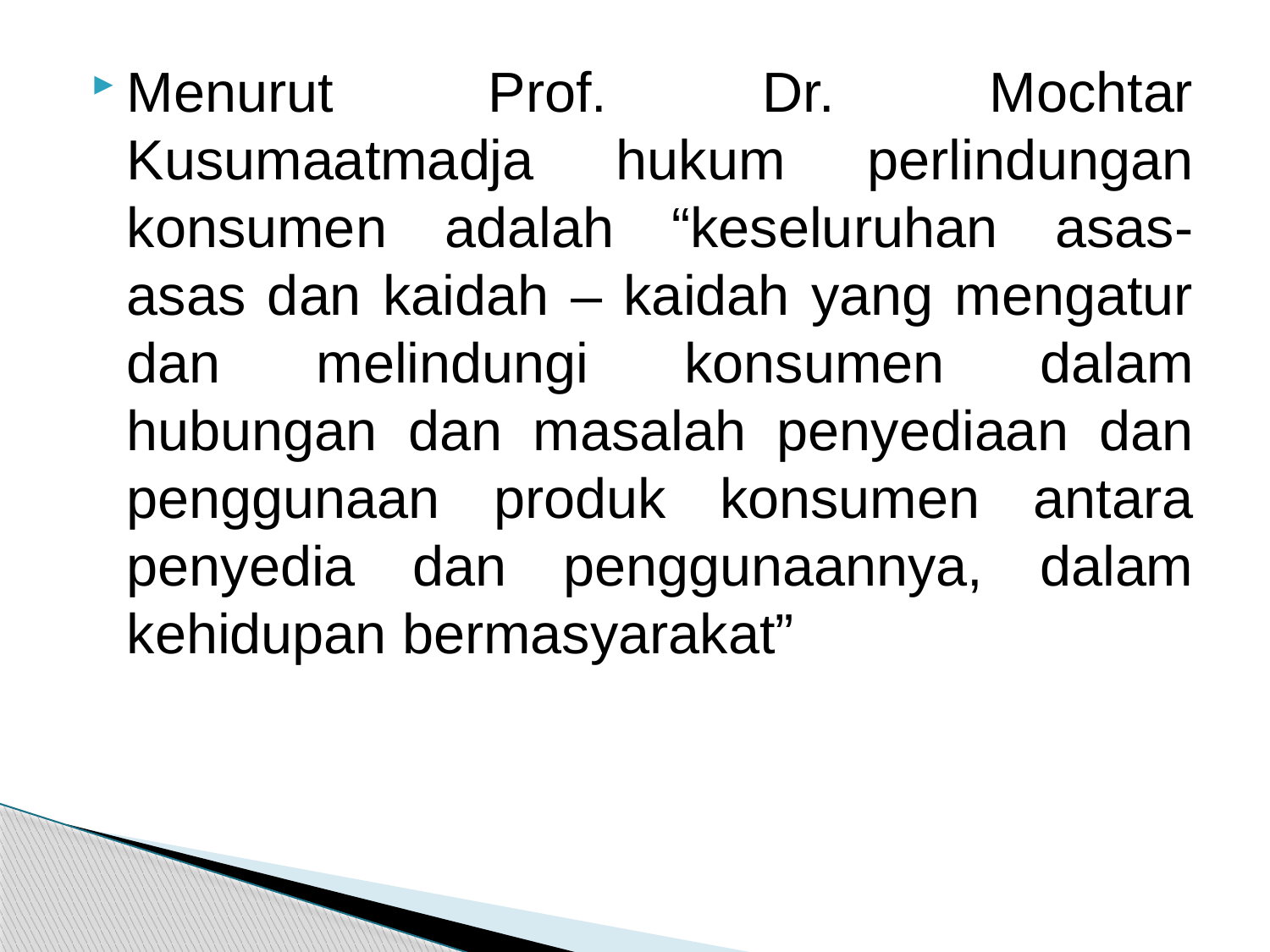

Menurut Prof. Dr. Mochtar Kusumaatmadja hukum perlindungan konsumen adalah “keseluruhan asas- asas dan kaidah – kaidah yang mengatur dan melindungi konsumen dalam hubungan dan masalah penyediaan dan penggunaan produk konsumen antara penyedia dan penggunaannya, dalam kehidupan bermasyarakat”